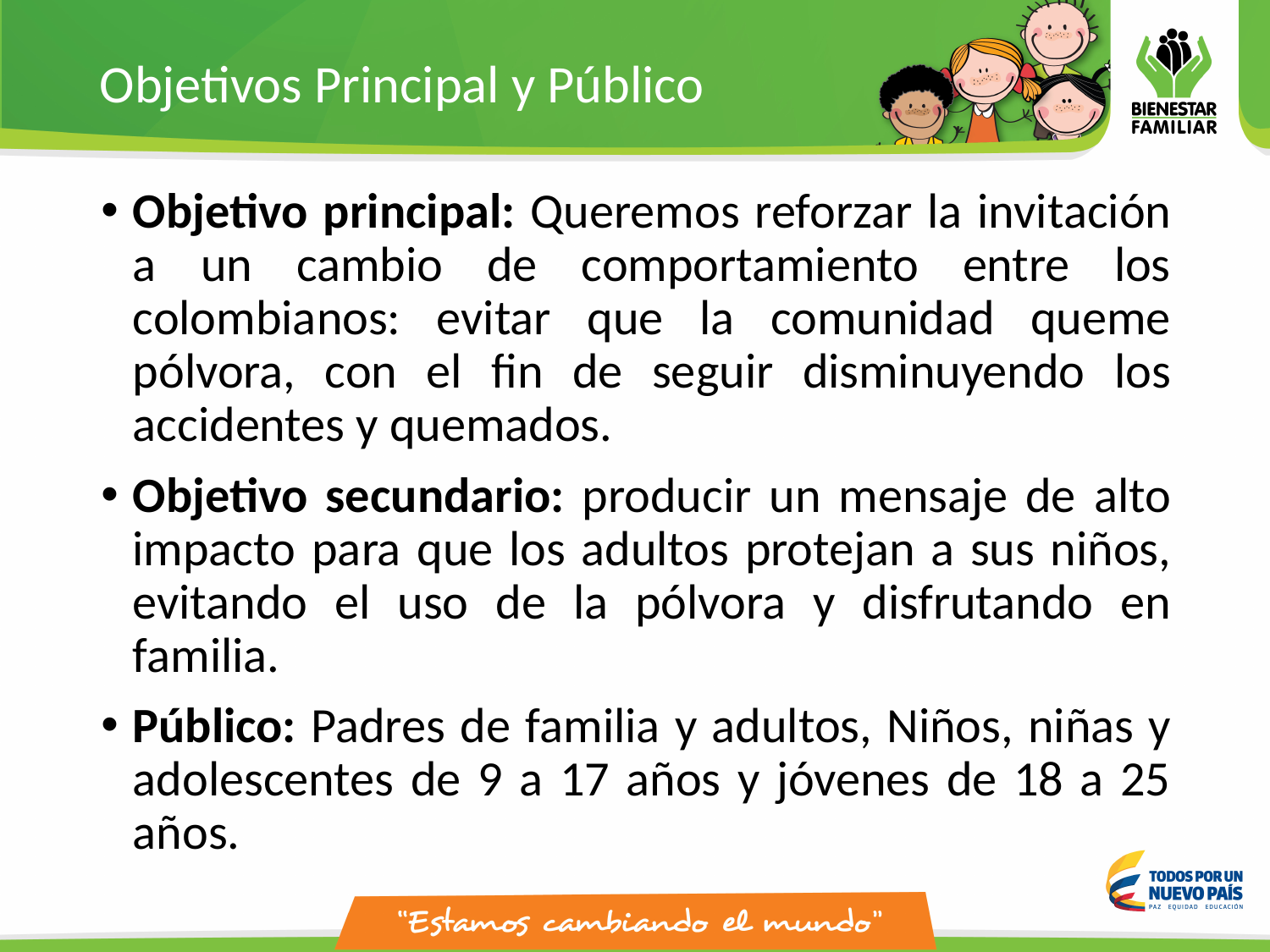

# Objetivos Principal y Público
Objetivo principal: Queremos reforzar la invitación a un cambio de comportamiento entre los colombianos: evitar que la comunidad queme pólvora, con el fin de seguir disminuyendo los accidentes y quemados.
Objetivo secundario: producir un mensaje de alto impacto para que los adultos protejan a sus niños, evitando el uso de la pólvora y disfrutando en familia.
Público: Padres de familia y adultos, Niños, niñas y adolescentes de 9 a 17 años y jóvenes de 18 a 25 años.